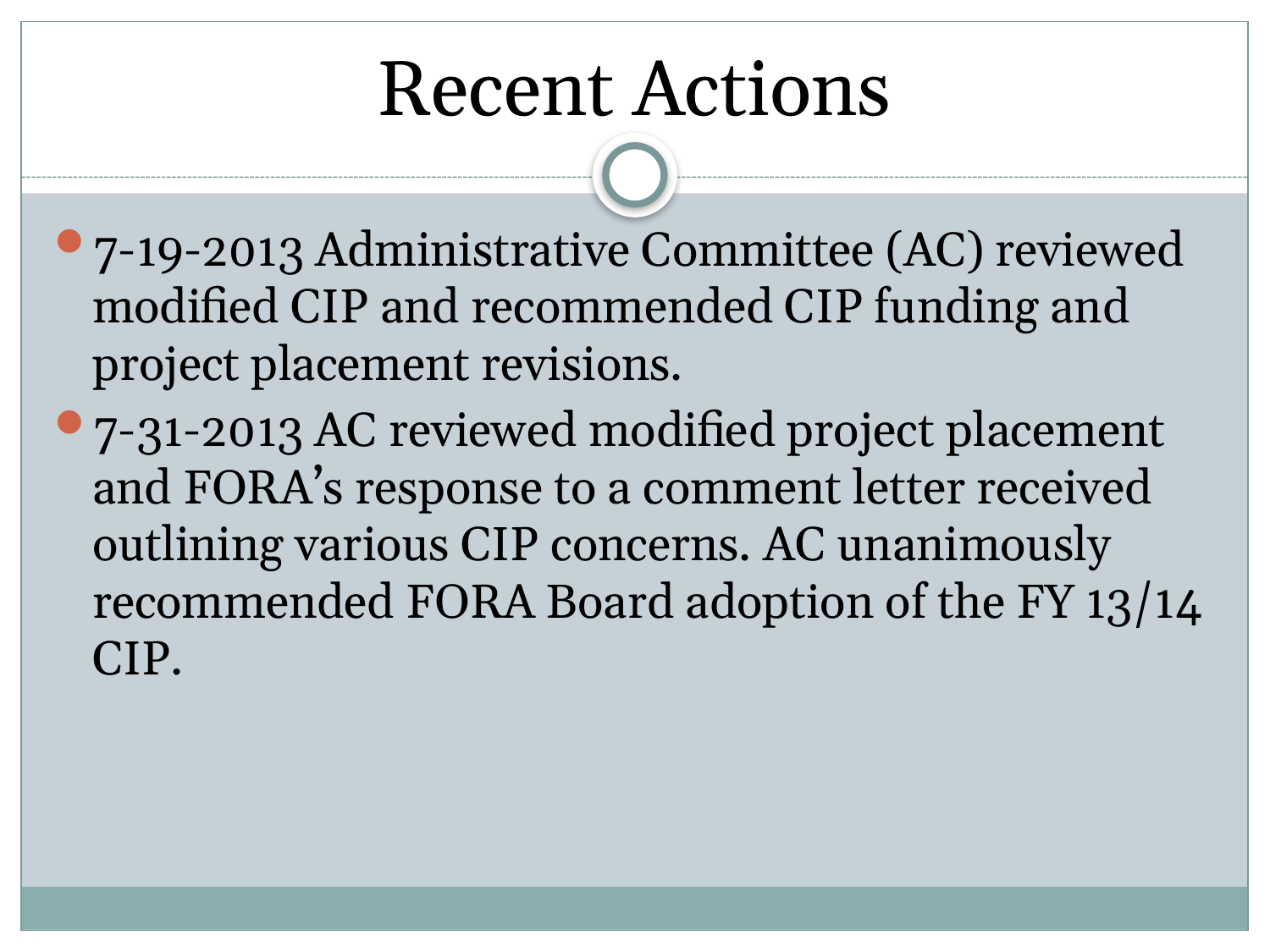

# Recent Actions
7-19-2013 Administrative Committee (AC) reviewed modified CIP and recommended CIP funding and project placement revisions.
7-31-2013 AC reviewed modified project placement and FORA’s response to a comment letter received outlining various CIP concerns. AC unanimously recommended FORA Board adoption of the FY 13/14 CIP.